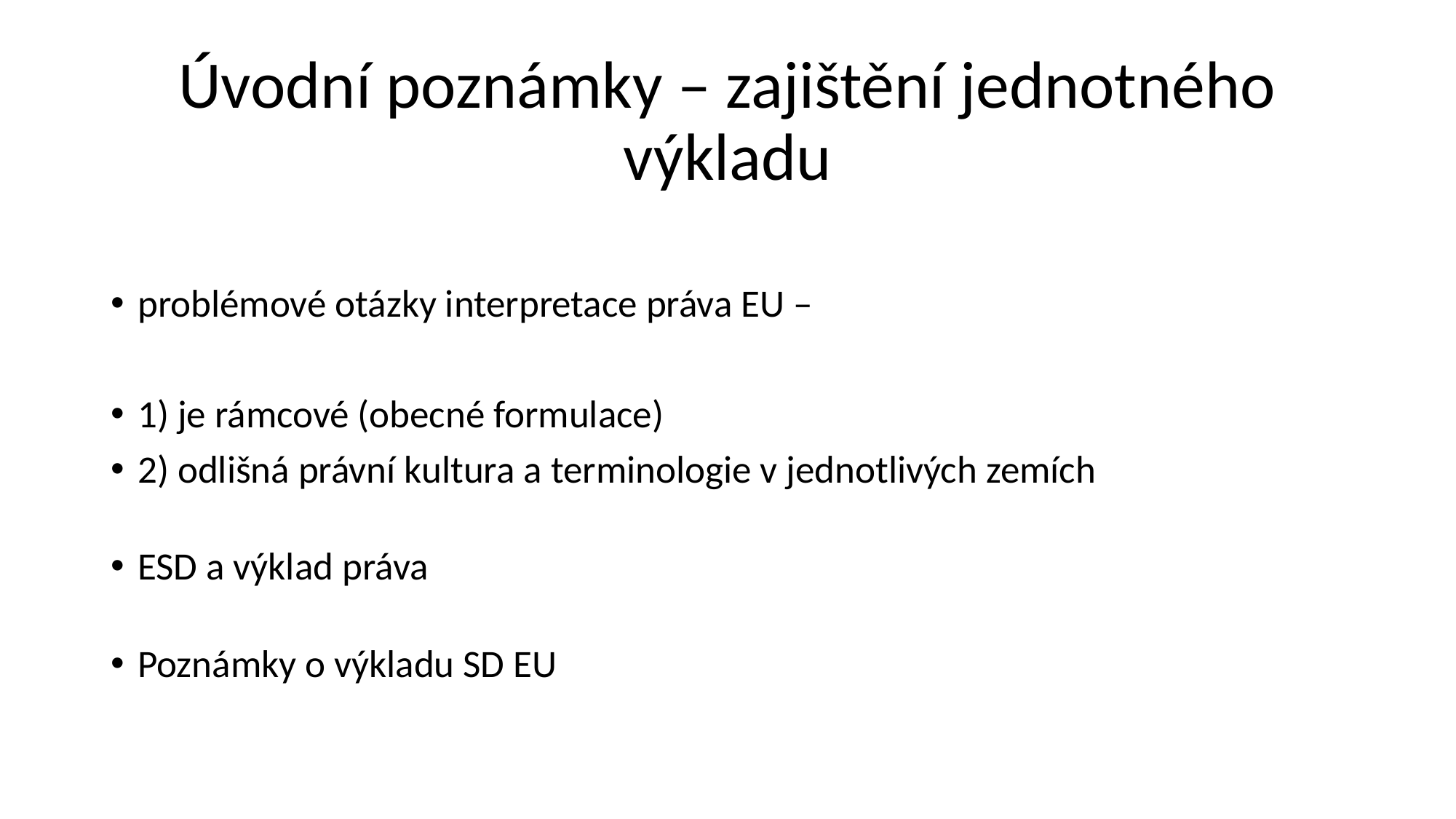

# Úvodní poznámky – zajištění jednotného výkladu

problémové otázky interpretace práva EU –

1) je rámcové (obecné formulace)
2) odlišná právní kultura a terminologie v jednotlivých zemích
ESD a výklad práva
Poznámky o výkladu SD EU